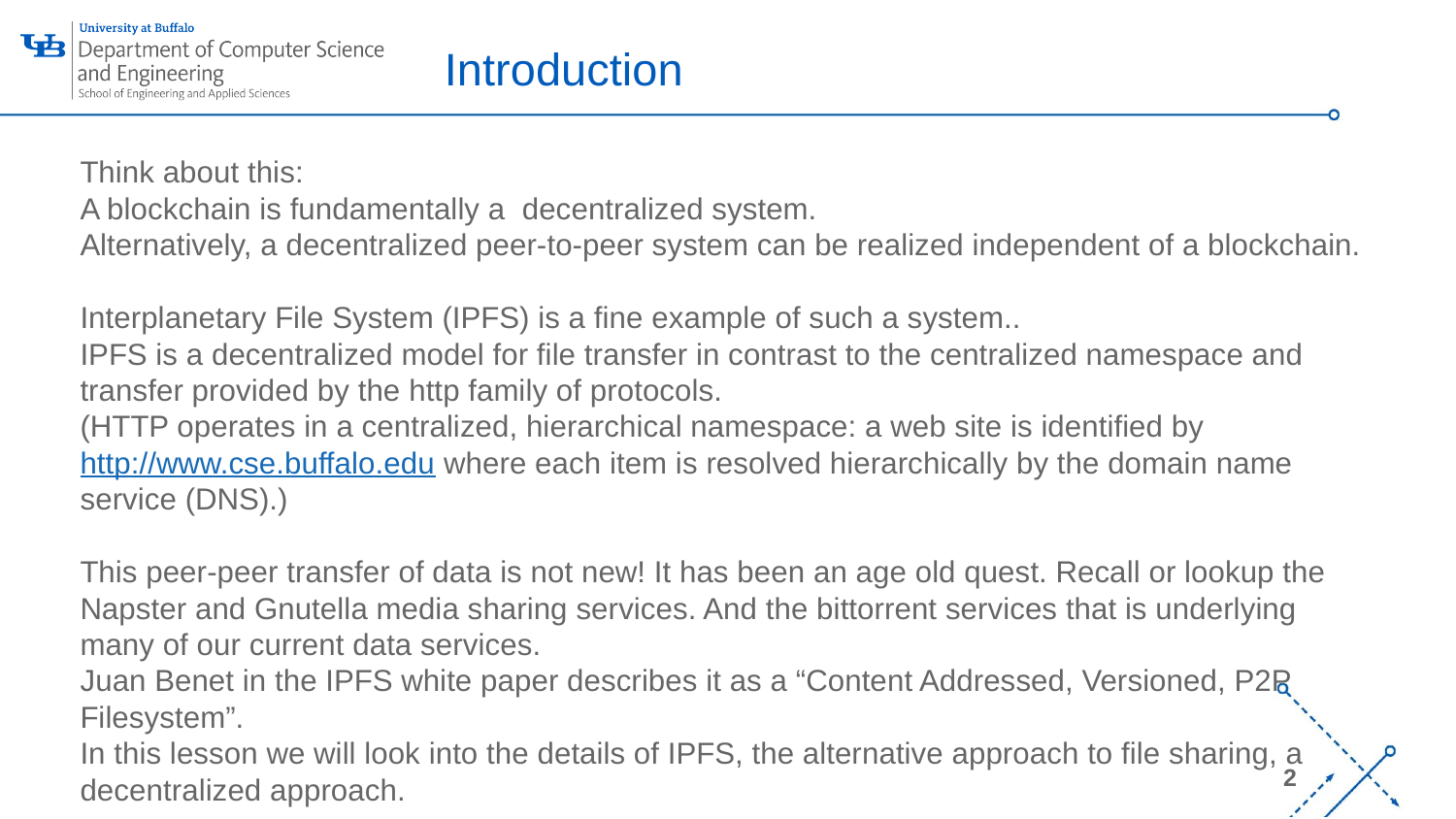

# Introduction
Think about this:
A blockchain is fundamentally a  decentralized system.
Alternatively, a decentralized peer-to-peer system can be realized independent of a blockchain.

Interplanetary File System (IPFS) is a fine example of such a system..
IPFS is a decentralized model for file transfer in contrast to the centralized namespace and transfer provided by the http family of protocols.
(HTTP operates in a centralized, hierarchical namespace: a web site is identified by http://www.cse.buffalo.edu where each item is resolved hierarchically by the domain name service (DNS).)

This peer-peer transfer of data is not new! It has been an age old quest. Recall or lookup the  Napster and Gnutella media sharing services. And the bittorrent services that is underlying many of our current data services.
Juan Benet in the IPFS white paper describes it as a “Content Addressed, Versioned, P2P Filesystem”.
In this lesson we will look into the details of IPFS, the alternative approach to file sharing, a decentralized approach.